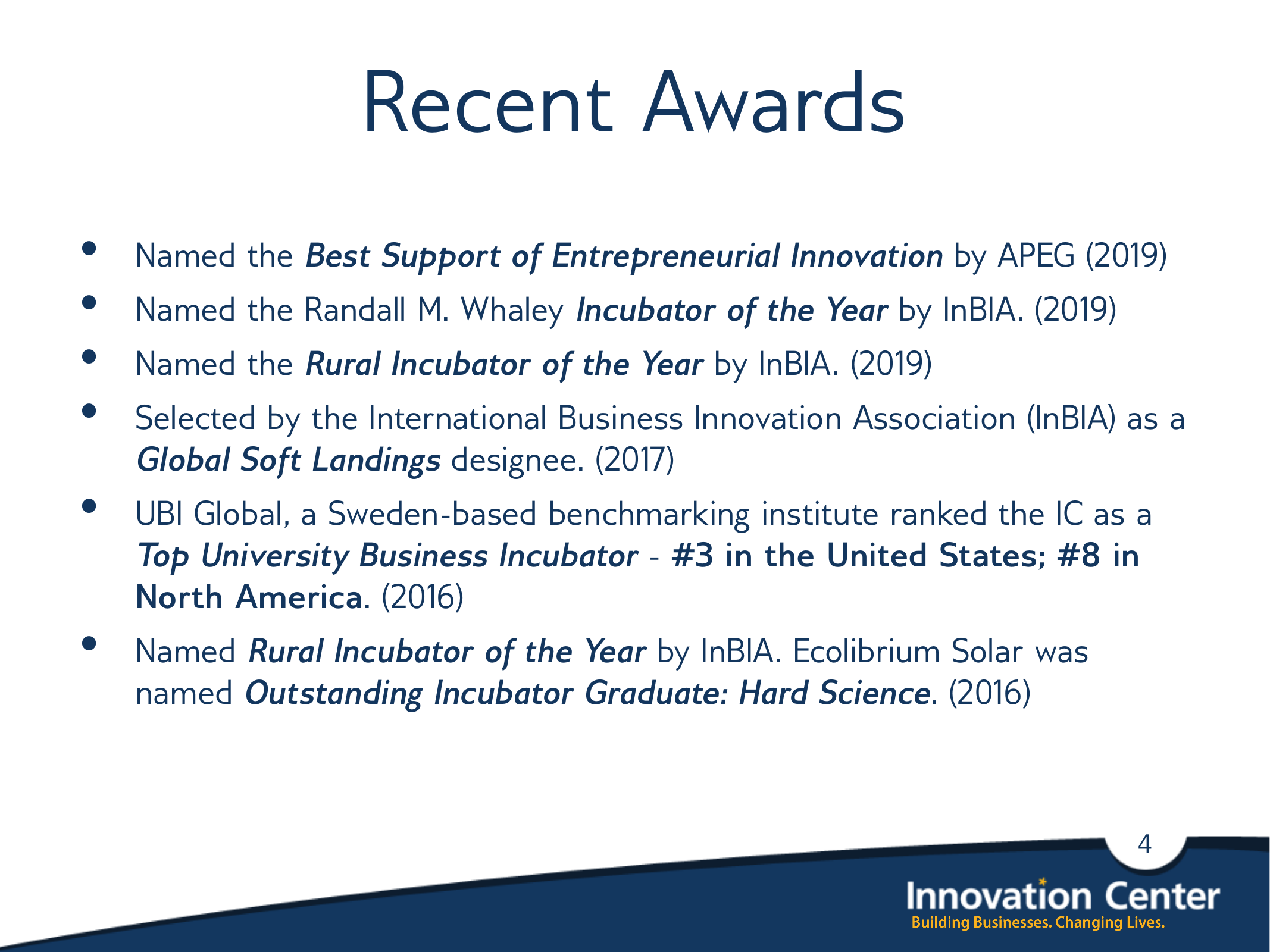

# Recent Awards

Named the Best Support of Entrepreneurial Innovation by APEG (2019)
Named the Randall M. Whaley Incubator of the Year by InBIA. (2019)
Named the Rural Incubator of the Year by InBIA. (2019)
Selected by the International Business Innovation Association (InBIA) as a Global Soft Landings designee. (2017)
UBI Global, a Sweden-based benchmarking institute ranked the IC as a Top University Business Incubator - #3 in the United States; #8 in North America. (2016)
Named Rural Incubator of the Year by InBIA. Ecolibrium Solar was named Outstanding Incubator Graduate: Hard Science. (2016)
4